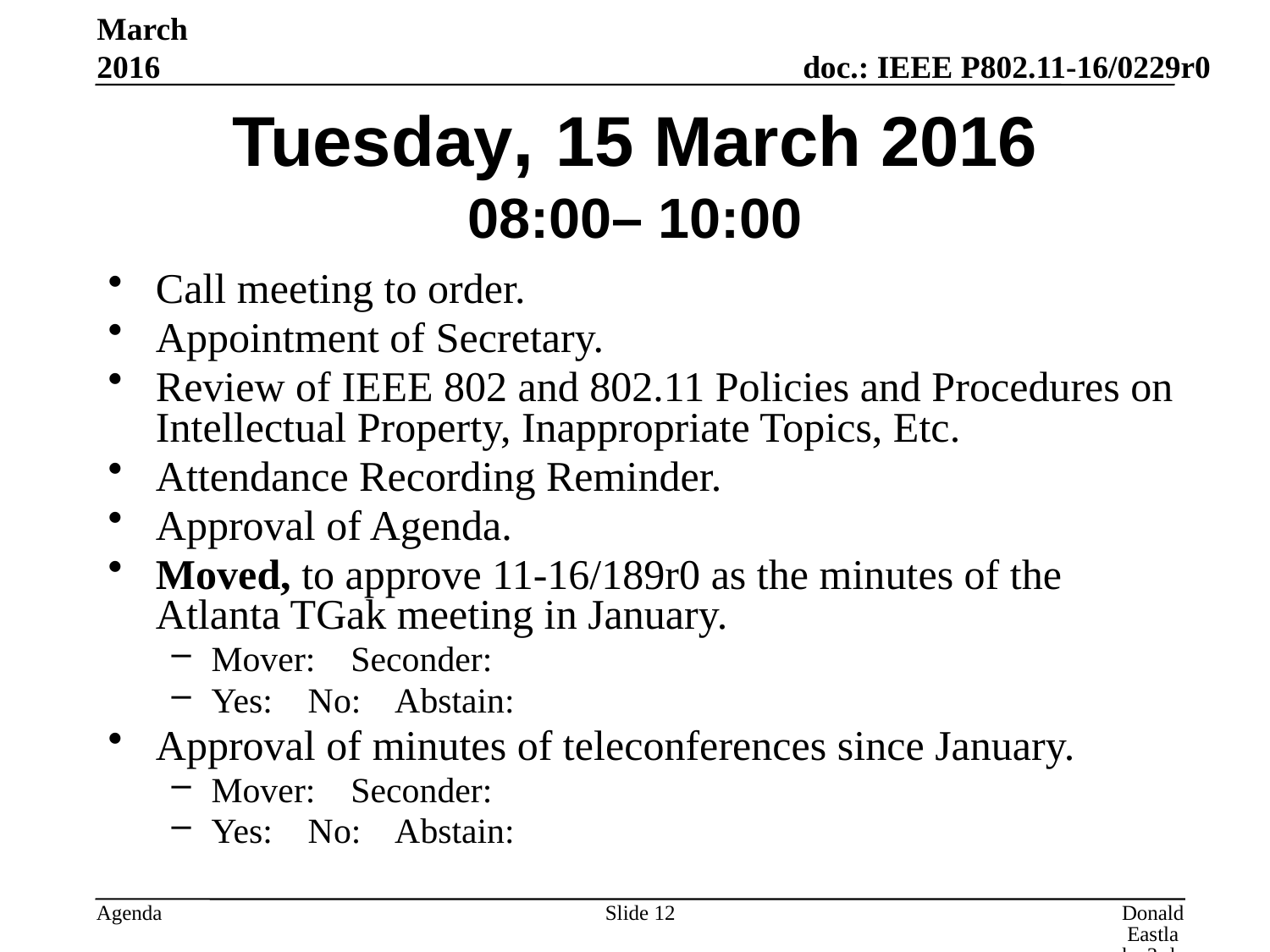

March 2016
# Tuesday, 15 March 2016 08:00– 10:00
Call meeting to order.
Appointment of Secretary.
Review of IEEE 802 and 802.11 Policies and Procedures on Intellectual Property, Inappropriate Topics, Etc.
Attendance Recording Reminder.
Approval of Agenda.
Moved, to approve 11-16/189r0 as the minutes of the Atlanta TGak meeting in January.
Mover:    Seconder:
Yes:    No:    Abstain:
Approval of minutes of teleconferences since January.
Mover:    Seconder:
Yes:    No:    Abstain:
Slide 12
Donald Eastlake 3rd, Huawei Technologies